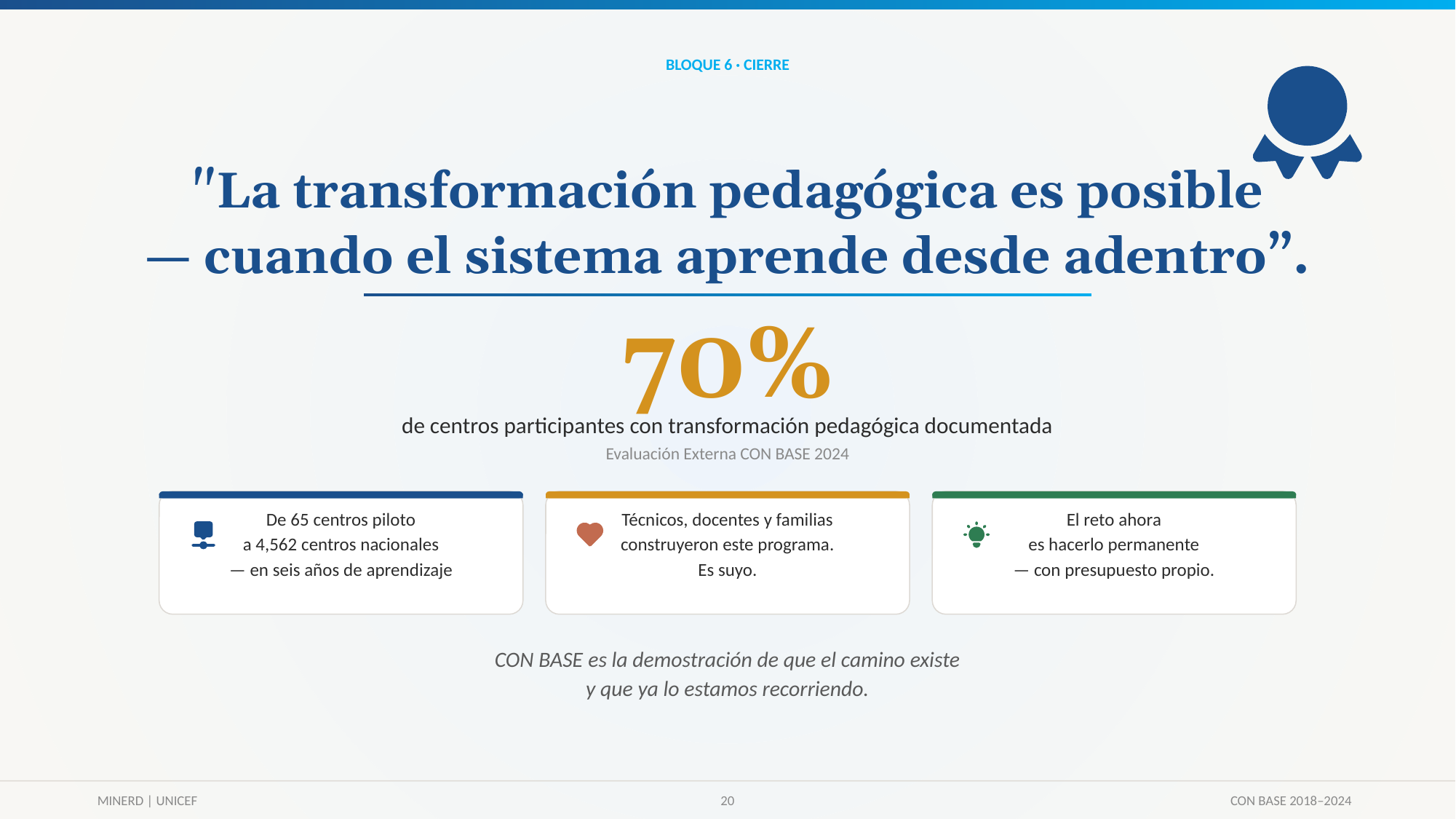

BLOQUE 6 · CIERRE

"La transformación pedagógica es posible
— cuando el sistema aprende desde adentro”.

70%
de centros participantes con transformación pedagógica documentada
Evaluación Externa CON BASE 2024

De 65 centros piloto
Técnicos, docentes y familias
El reto ahora

a 4,562 centros nacionales
construyeron este programa.
es hacerlo permanente
— en seis años de aprendizaje
Es suyo.
— con presupuesto propio.
CON BASE es la demostración de que el camino existe
y que ya lo estamos recorriendo.

MINERD | UNICEF
20
CON BASE 2018–2024